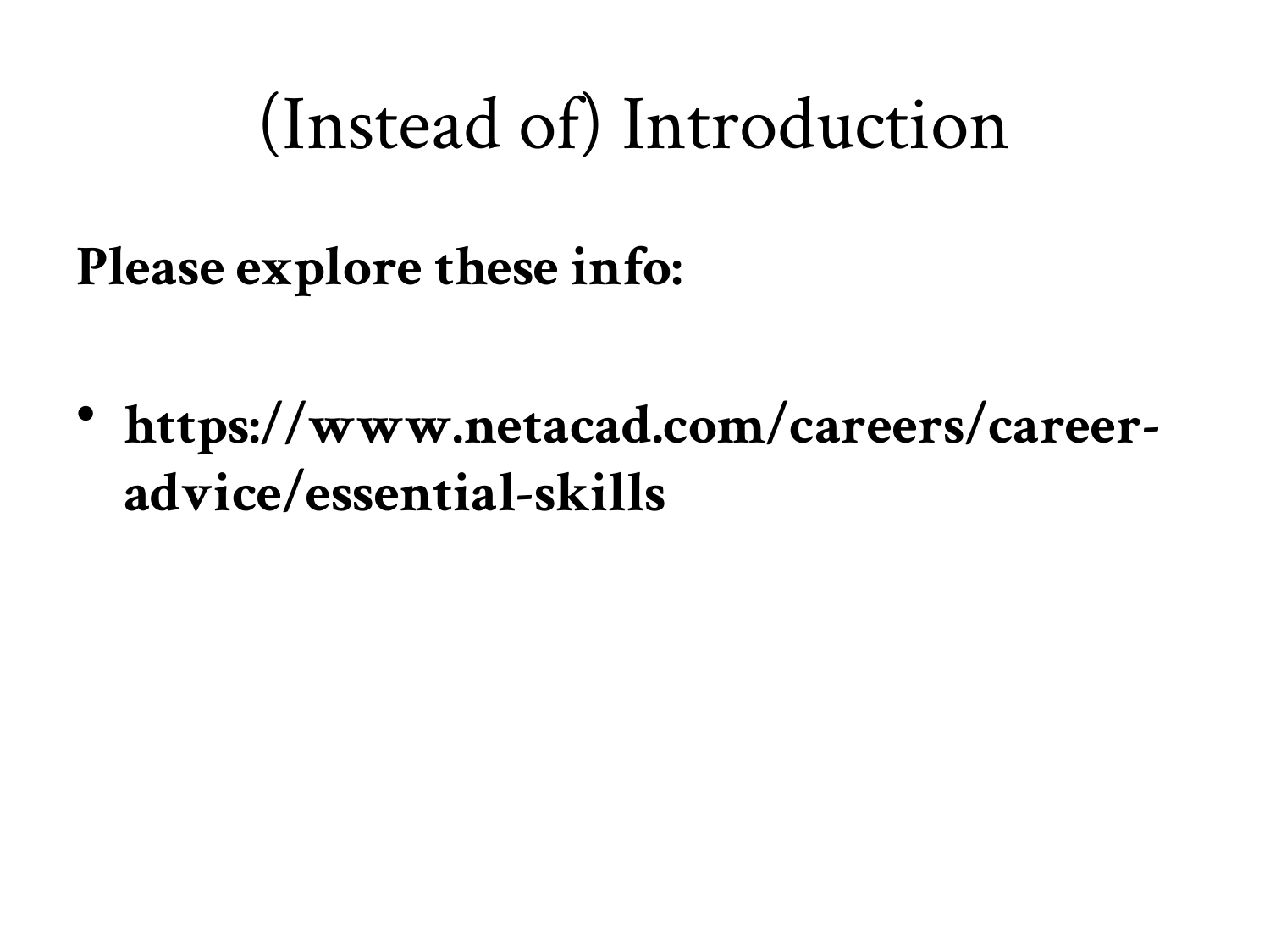

# (Instead of) Introduction
Please explore these info:

https://www.netacad.com/careers/career-advice/essential-skills